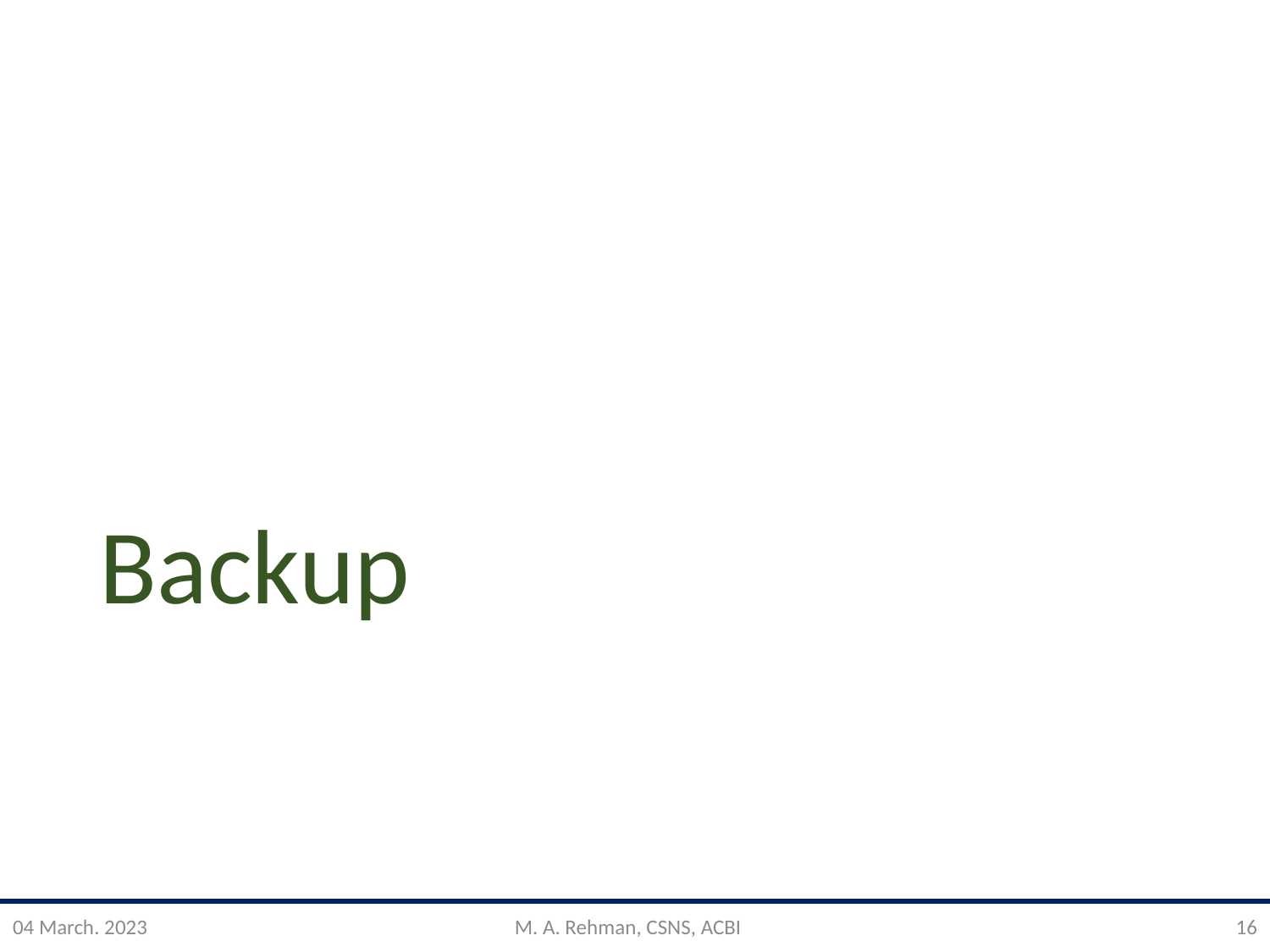

# Backup

04 March. 2023
M. A. Rehman, CSNS, ACBI
16